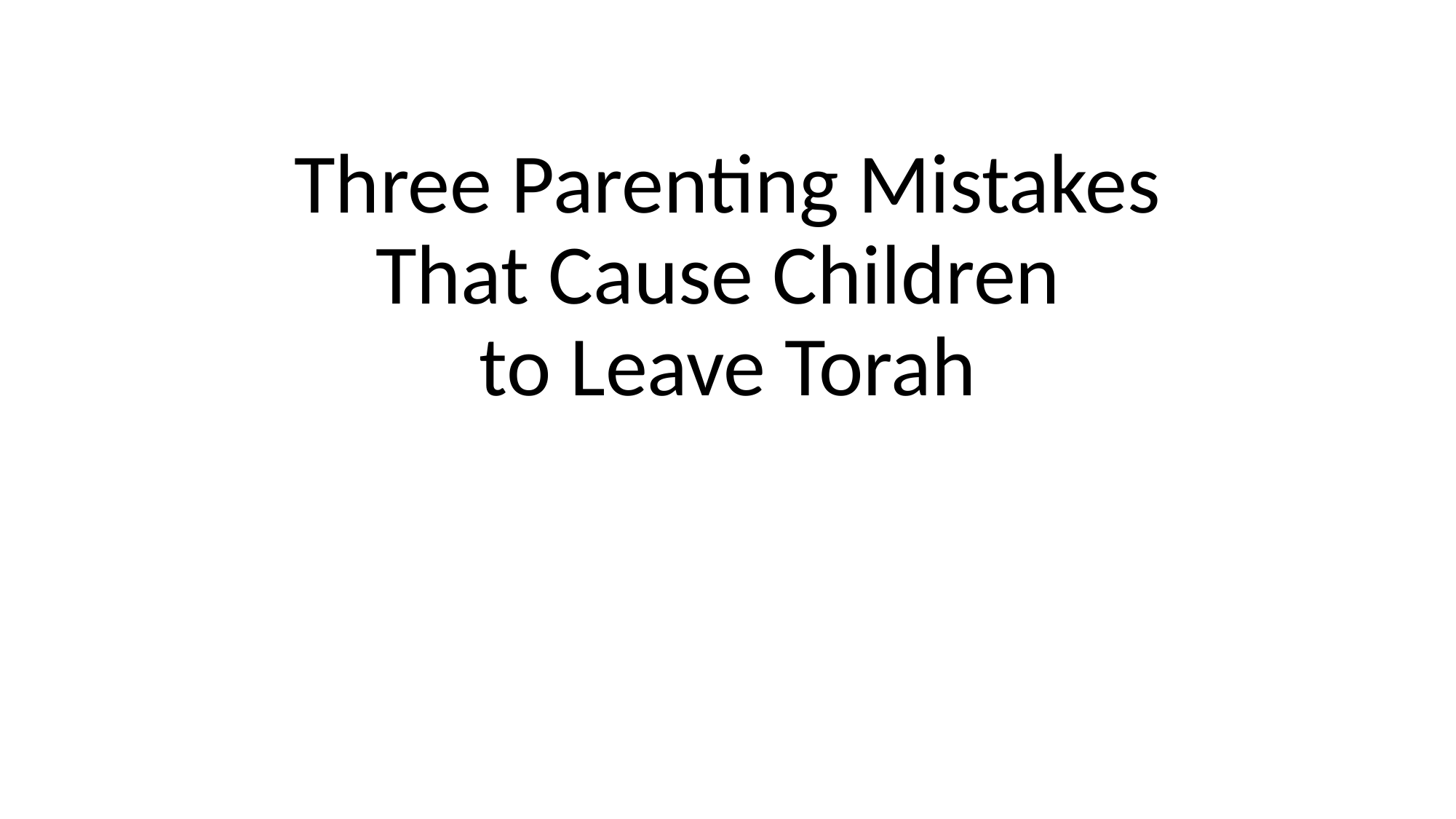

# Three Parenting Mistakes That Cause Children to Leave Torah